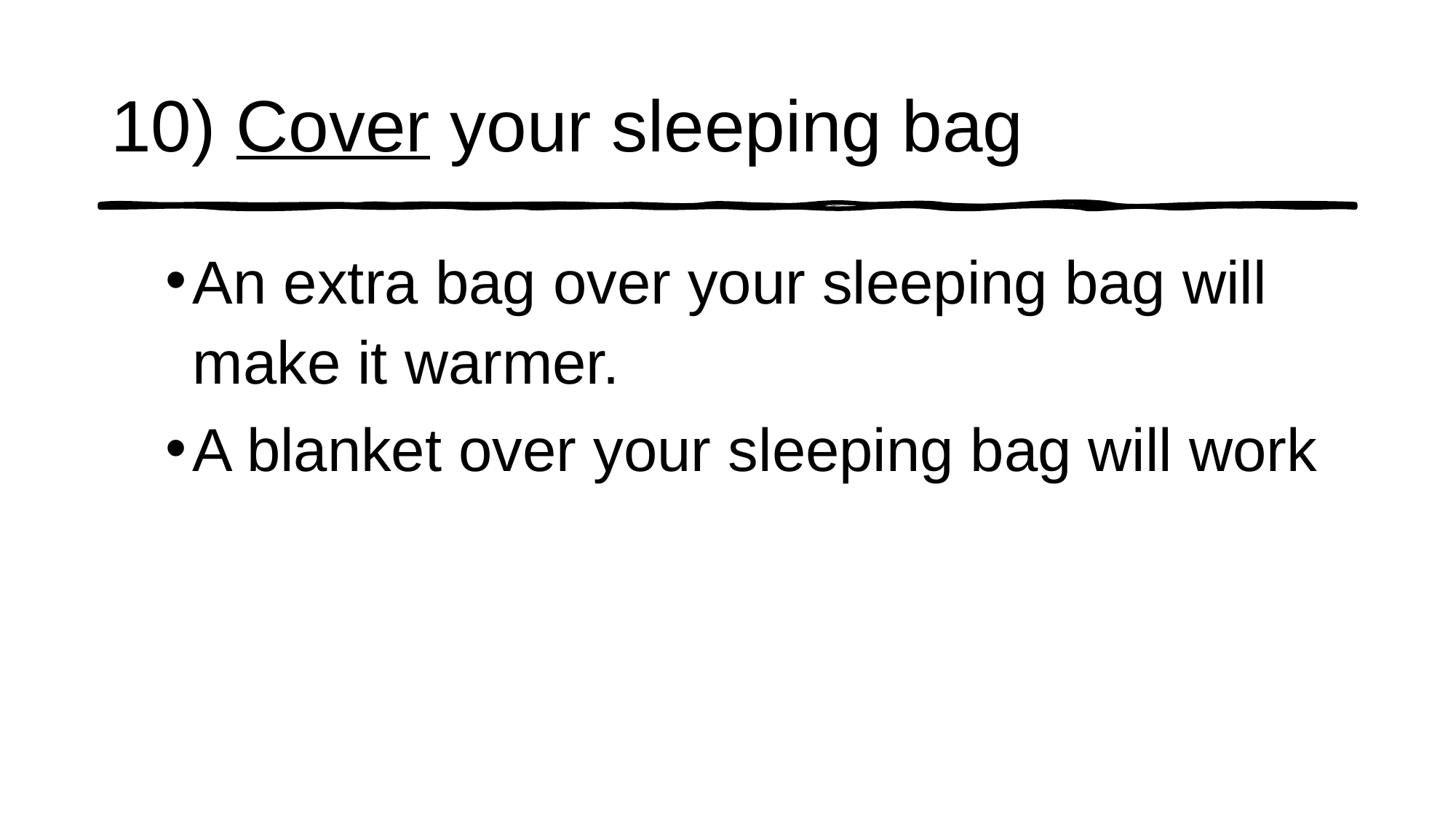

# 10) Cover your sleeping bag
An extra bag over your sleeping bag will make it warmer.
A blanket over your sleeping bag will work